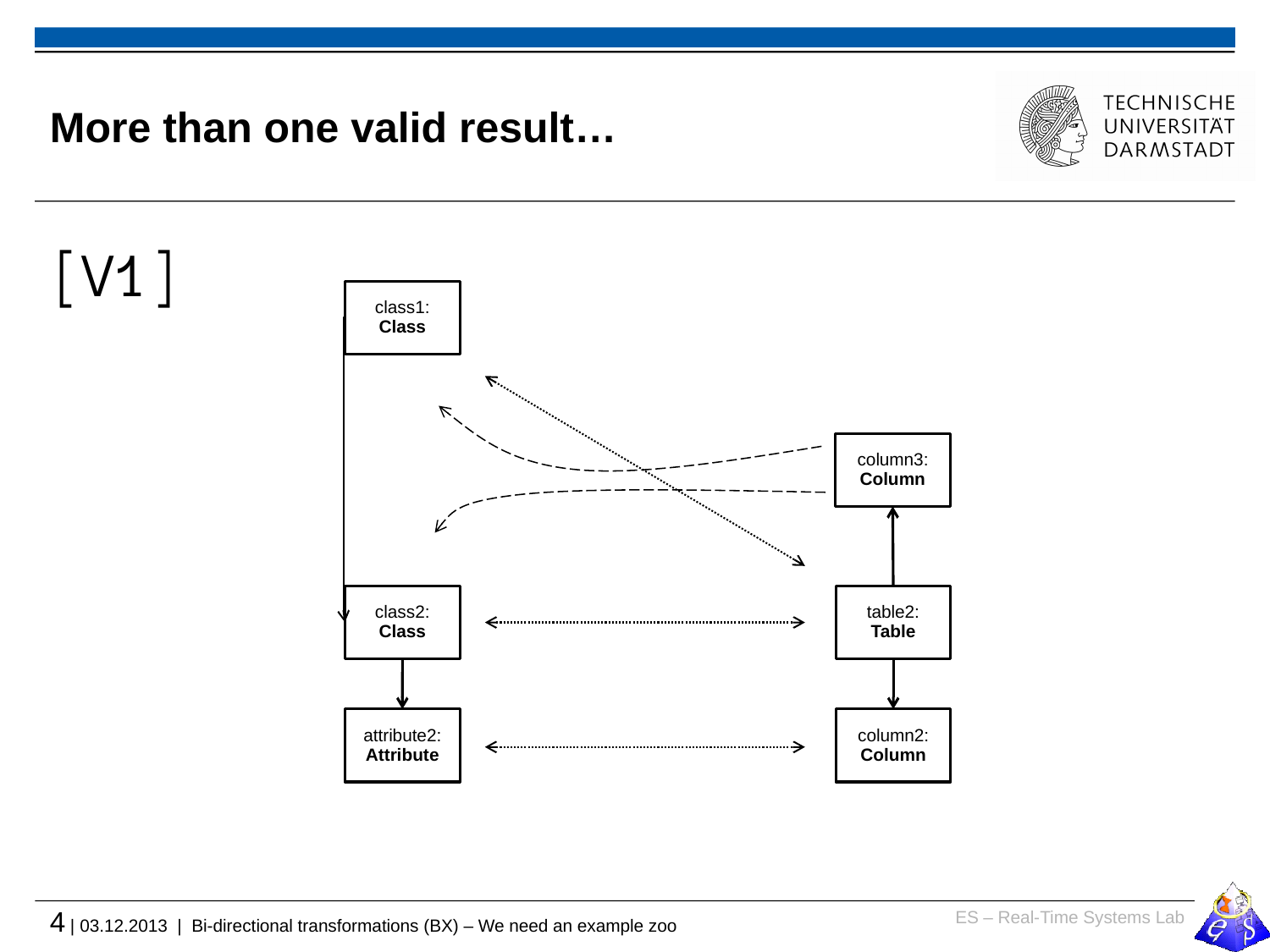

# More than one valid result…
[V1]
class1:
Class

column3:
Column

class2:
Class
table2:
Table
attribute2:
Attribute
column2:
Column